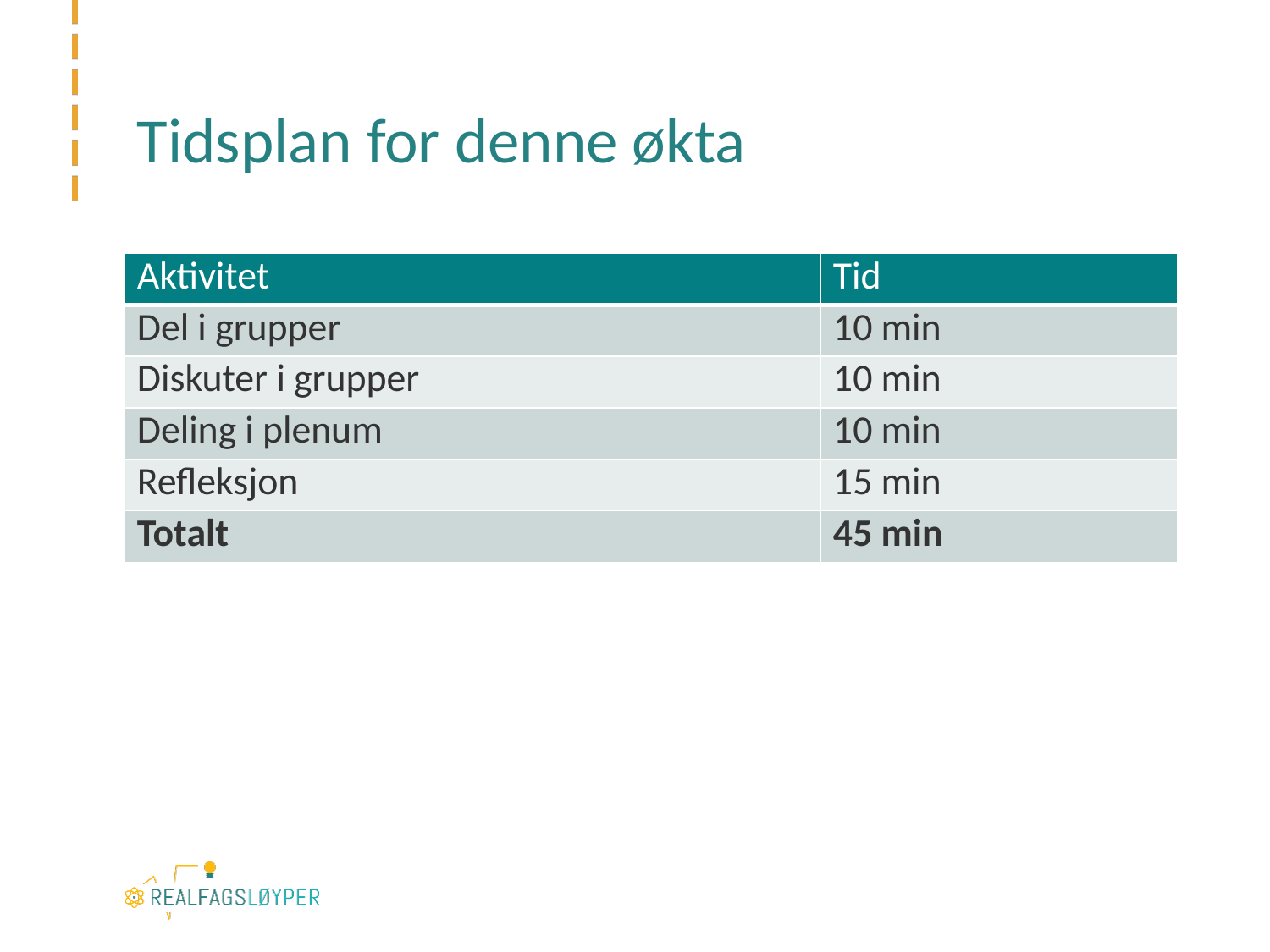

# Tidsplan for denne økta
| Aktivitet | Tid |
| --- | --- |
| Del i grupper | 10 min |
| Diskuter i grupper | 10 min |
| Deling i plenum | 10 min |
| Refleksjon | 15 min |
| Totalt | 45 min |